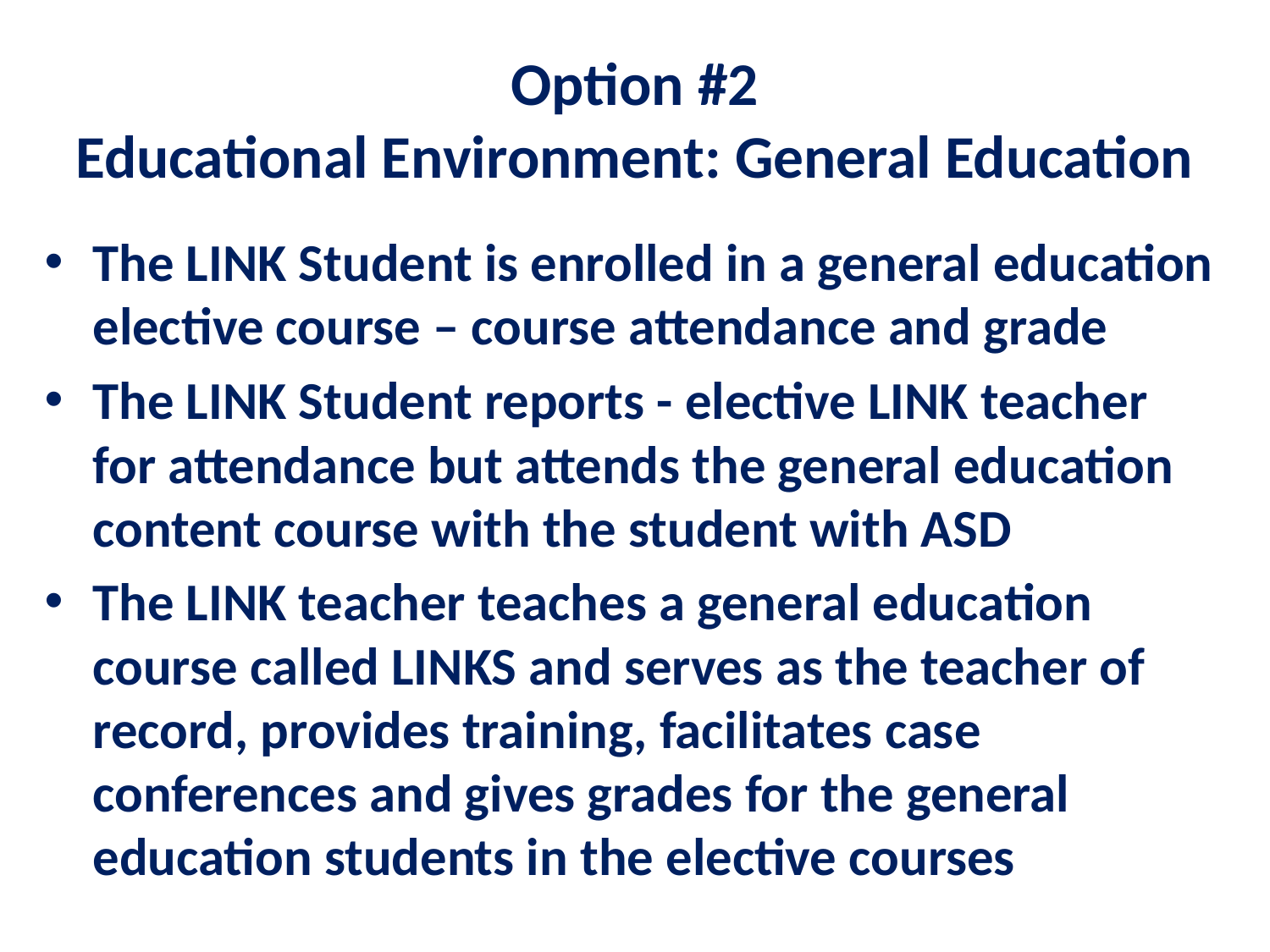

# Option #2 Educational Environment: General Education
The LINK Student is enrolled in a general education elective course – course attendance and grade
The LINK Student reports - elective LINK teacher for attendance but attends the general education content course with the student with ASD
The LINK teacher teaches a general education course called LINKS and serves as the teacher of record, provides training, facilitates case conferences and gives grades for the general education students in the elective courses